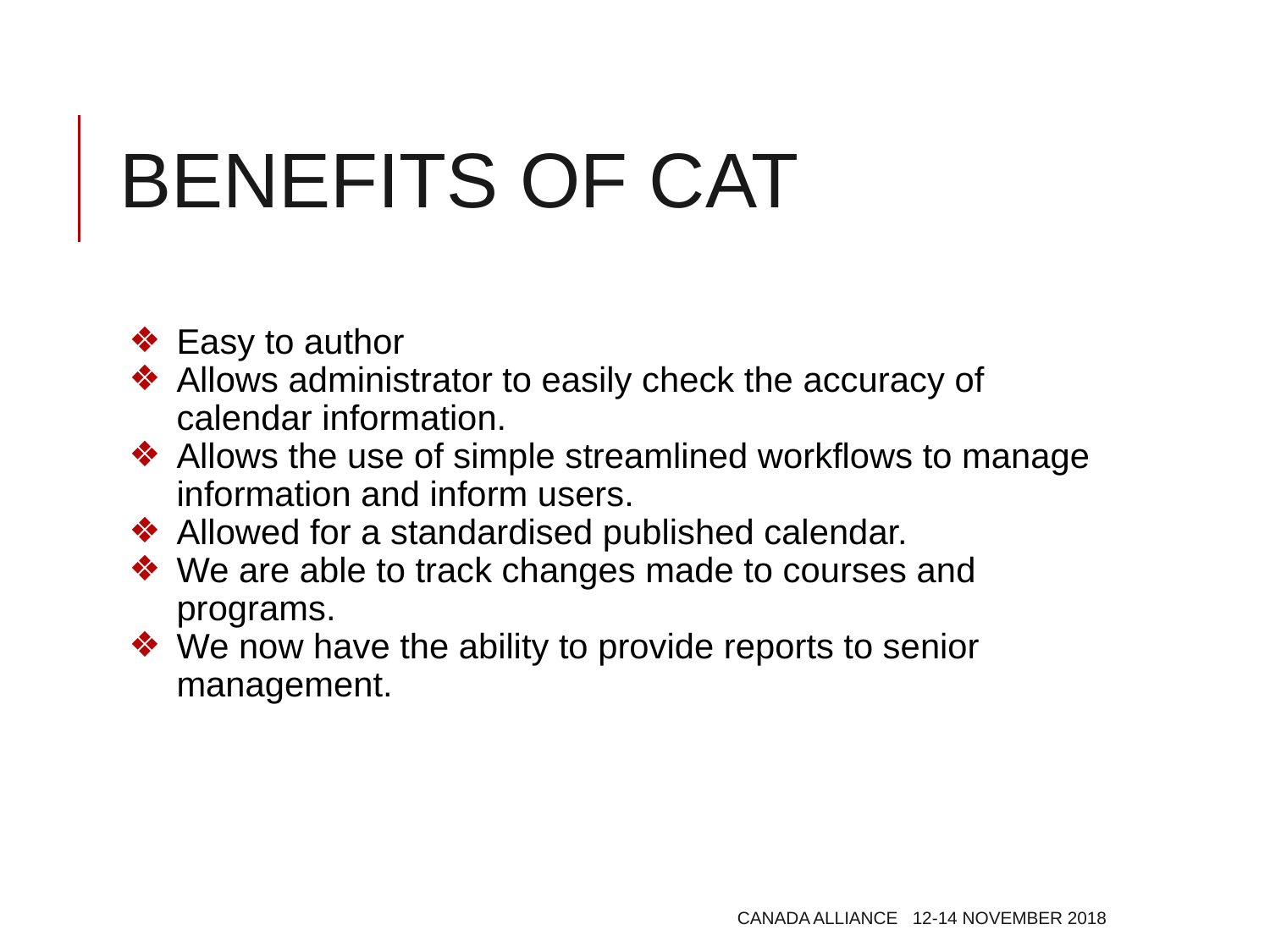

# BENEFITS OF CAT
Easy to author
Allows administrator to easily check the accuracy of calendar information.
Allows the use of simple streamlined workflows to manage information and inform users.
Allowed for a standardised published calendar.
We are able to track changes made to courses and programs.
We now have the ability to provide reports to senior management.

CANADA ALLIANCE   12-14 NOVEMBER 2018